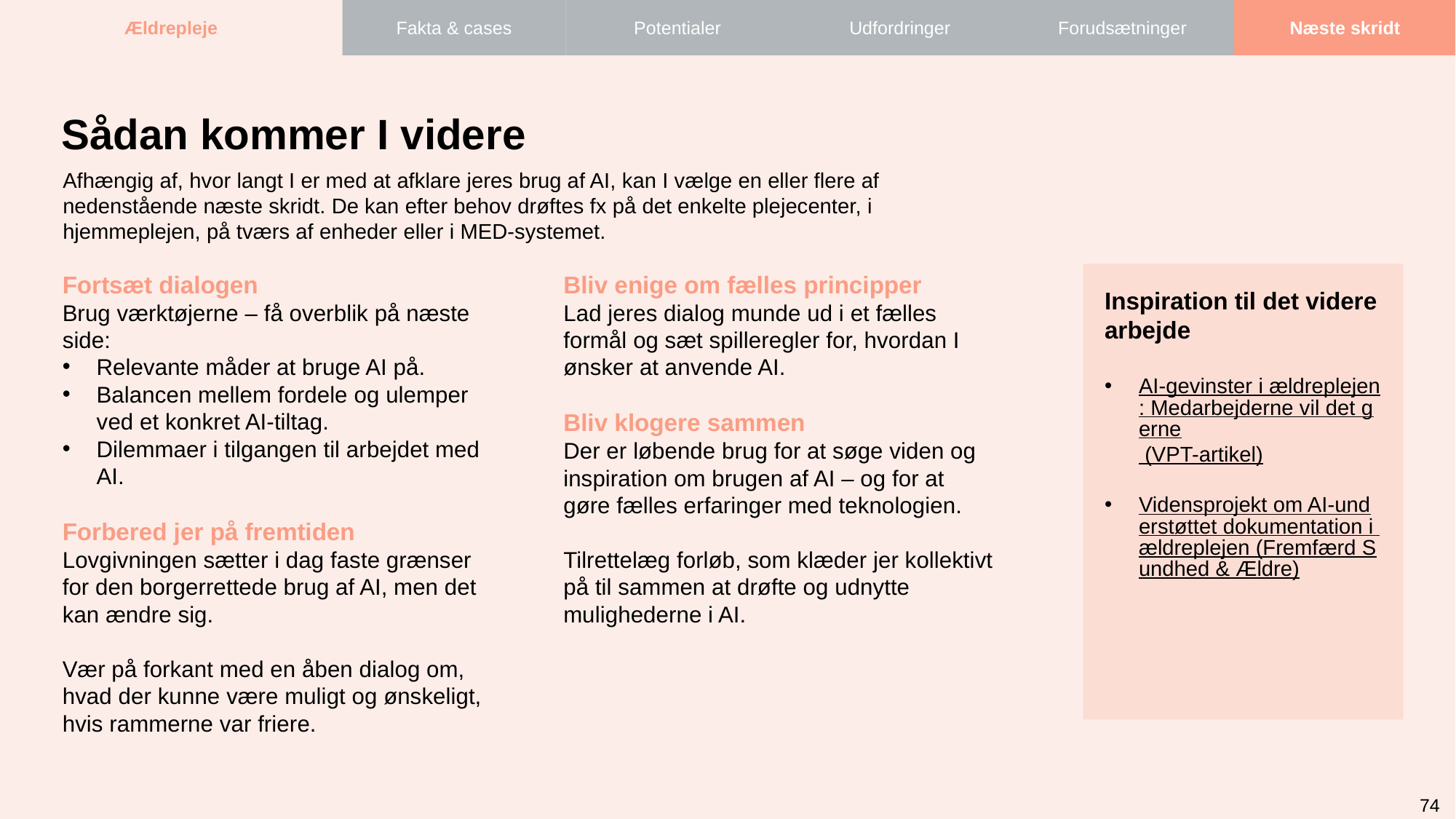

Forudsætninger
Næste skridt
Ældrepleje
Fakta & cases
Potentialer
Udfordringer
Sådan kommer I videre
Afhængig af, hvor langt I er med at afklare jeres brug af AI, kan I vælge en eller flere af nedenstående næste skridt. De kan efter behov drøftes fx på det enkelte plejecenter, i hjemmeplejen, på tværs af enheder eller i MED-systemet.

Fortsæt dialogen
Brug værktøjerne – få overblik på næste side:
Relevante måder at bruge AI på.
Balancen mellem fordele og ulemper ved et konkret AI-tiltag.
Dilemmaer i tilgangen til arbejdet med AI.

Forbered jer på fremtiden
Lovgivningen sætter i dag faste grænser for den borgerrettede brug af AI, men det kan ændre sig.
Vær på forkant med en åben dialog om, hvad der kunne være muligt og ønskeligt, hvis rammerne var friere.
Bliv enige om fælles principper
Lad jeres dialog munde ud i et fælles formål og sæt spilleregler for, hvordan I ønsker at anvende AI.

Bliv klogere sammen
Der er løbende brug for at søge viden og inspiration om brugen af AI – og for at gøre fælles erfaringer med teknologien.
Tilrettelæg forløb, som klæder jer kollektivt på til sammen at drøfte og udnytte mulighederne i AI.

Inspiration til det videre arbejde

AI-gevinster i ældreplejen: Medarbejderne vil det gerne (VPT-artikel)

Vidensprojekt om AI-understøttet dokumentation i ældreplejen (Fremfærd Sundhed & Ældre)